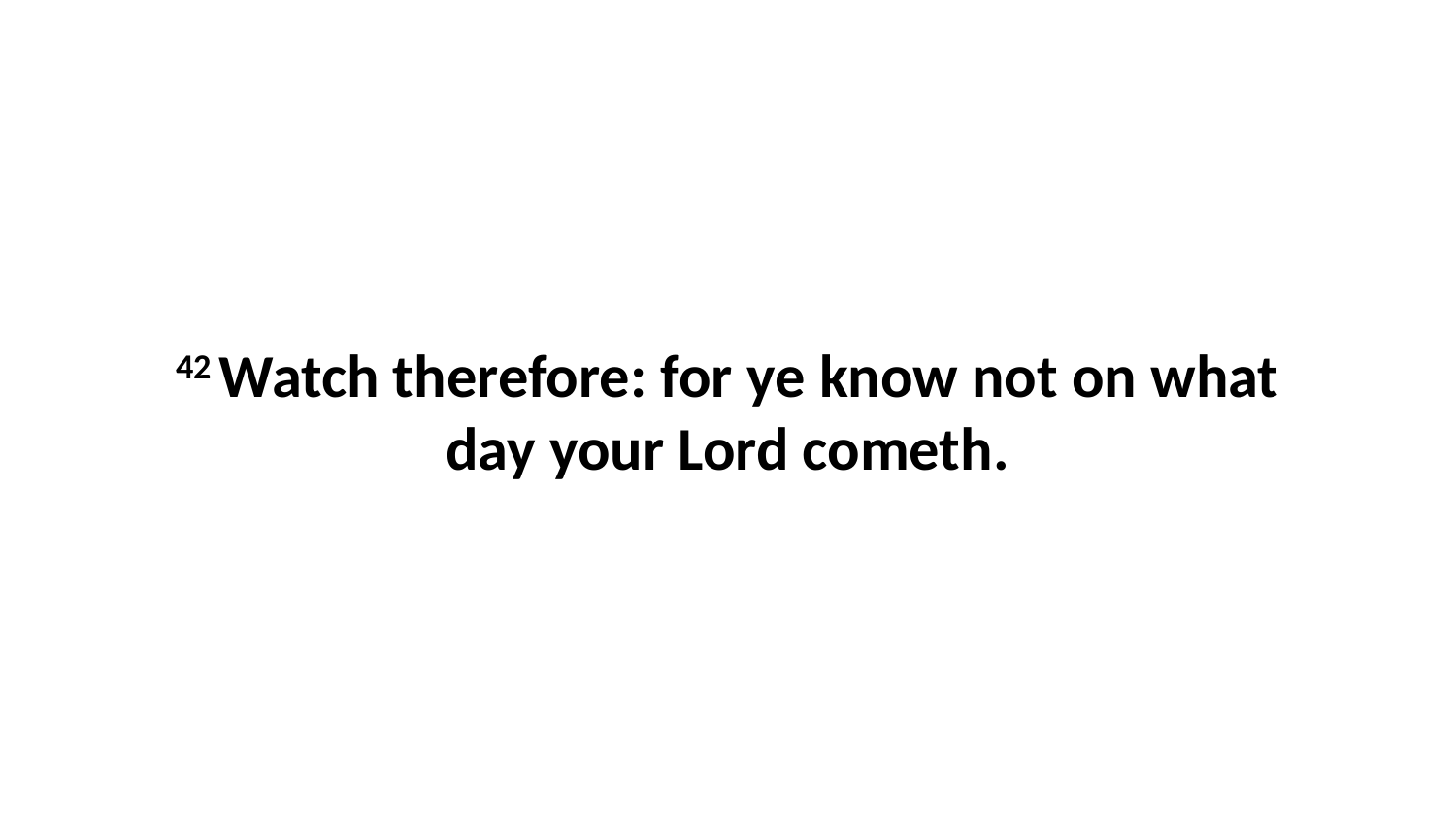

42 Watch therefore: for ye know not on what day your Lord cometh.